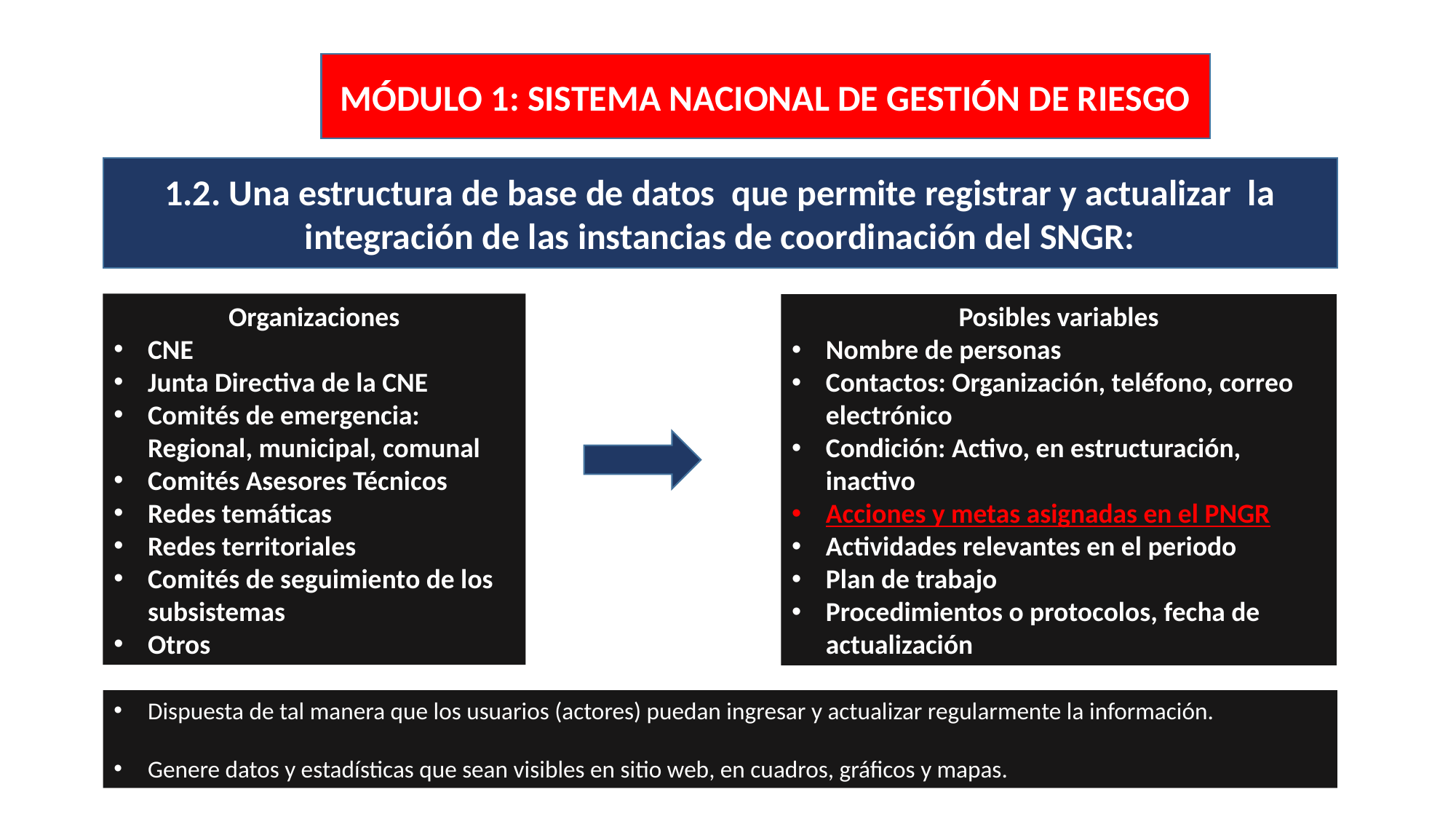

MÓDULO 1: SISTEMA NACIONAL DE GESTIÓN DE RIESGO
1.2. Una estructura de base de datos  que permite registrar y actualizar  la integración de las instancias de coordinación del SNGR:
Organizaciones
CNE
Junta Directiva de la CNE
Comités de emergencia: Regional, municipal, comunal
Comités Asesores Técnicos
Redes temáticas
Redes territoriales
Comités de seguimiento de los subsistemas
Otros
Posibles variables
Nombre de personas
Contactos: Organización, teléfono, correo electrónico
Condición: Activo, en estructuración, inactivo
Acciones y metas asignadas en el PNGR
Actividades relevantes en el periodo
Plan de trabajo
Procedimientos o protocolos, fecha de actualización

Dispuesta de tal manera que los usuarios (actores) puedan ingresar y actualizar regularmente la información.

Genere datos y estadísticas que sean visibles en sitio web, en cuadros, gráficos y mapas.